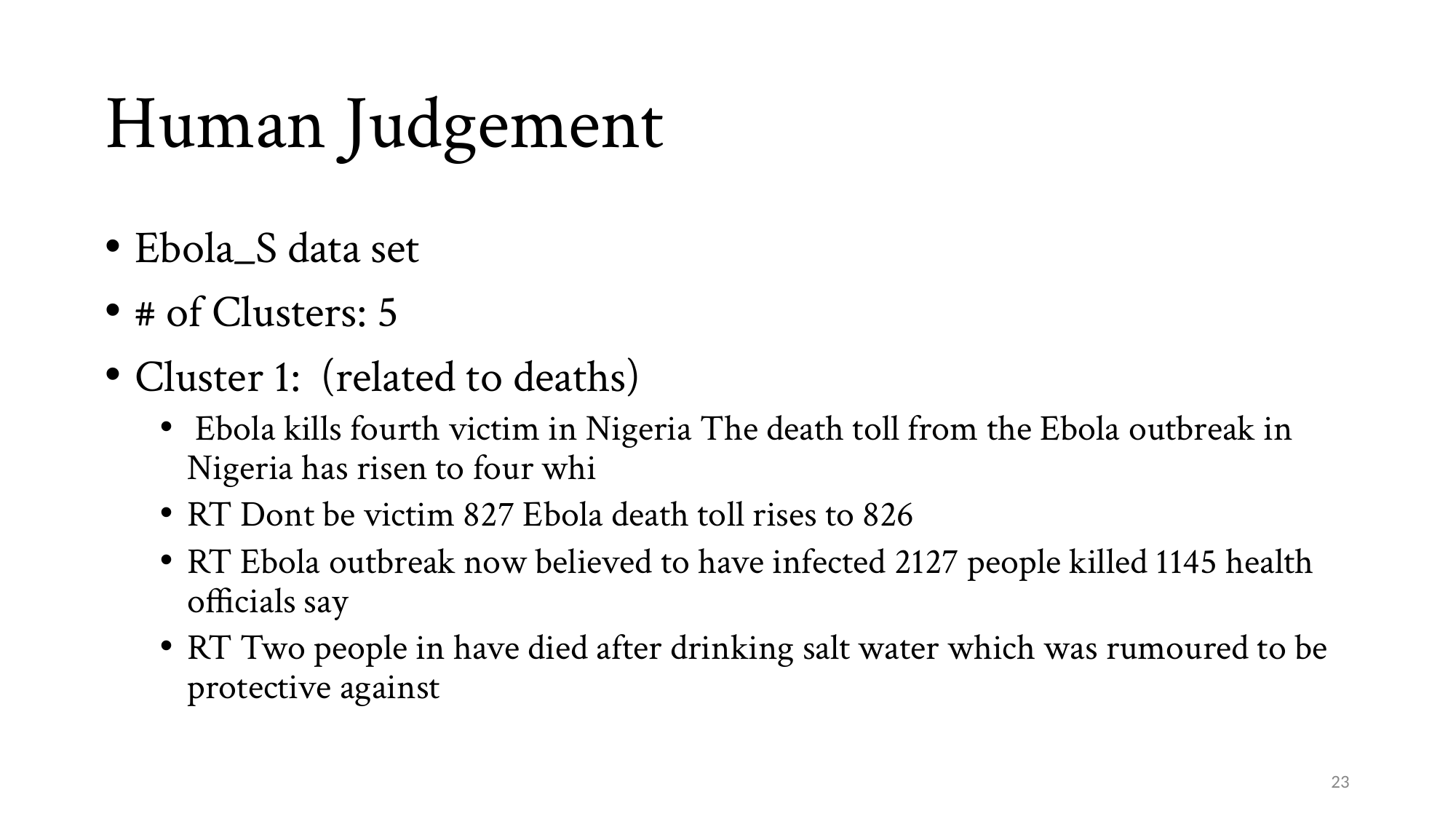

# Human Judgement
Ebola_S data set
# of Clusters: 5
Cluster 1:  (related to deaths)
 Ebola kills fourth victim in Nigeria The death toll from the Ebola outbreak in Nigeria has risen to four whi
RT Dont be victim 827 Ebola death toll rises to 826
RT Ebola outbreak now believed to have infected 2127 people killed 1145 health officials say
RT Two people in have died after drinking salt water which was rumoured to be protective against
23